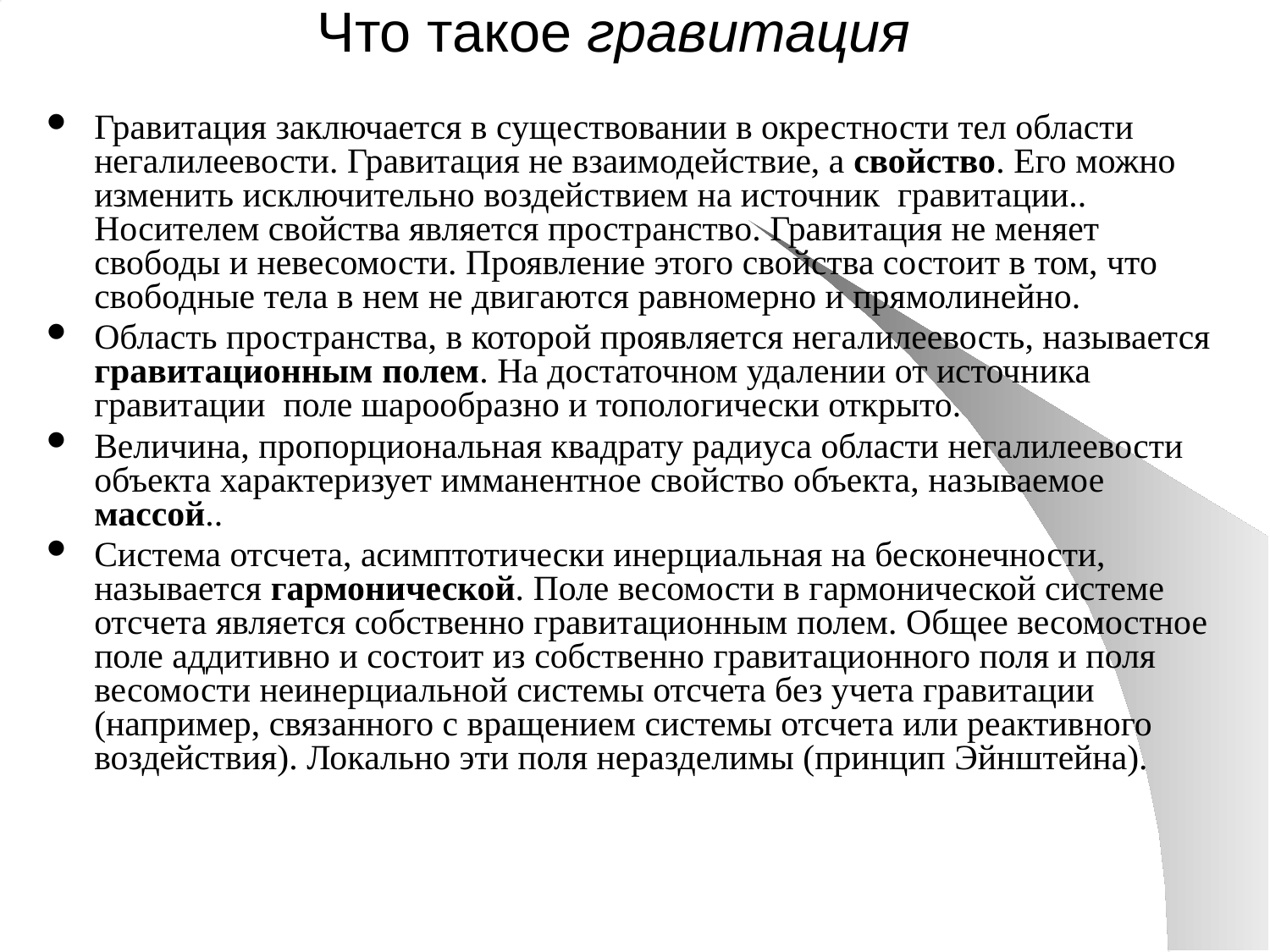

# Что такое гравитация
Гравитация заключается в существовании в окрестности тел области негалилеевости. Гравитация не взаимодействие, а свойство. Его можно изменить исключительно воздействием на источник  гравитации.. Носителем свойства является пространство. Гравитация не меняет свободы и невесомости. Проявление этого свойства состоит в том, что свободные тела в нем не двигаются равномерно и прямолинейно.
Область пространства, в которой проявляется негалилеевость, называется гравитационным полем. На достаточном удалении от источника гравитации  поле шарообразно и топологически открыто.
Величина, пропорциональная квадрату радиуса области негалилеевости объекта характеризует имманентное свойство объекта, называемое массой..
Система отсчета, асимптотически инерциальная на бесконечности, называется гармонической. Поле весомости в гармонической системе отсчета является собственно гравитационным полем. Общее весомостное поле аддитивно и состоит из собственно гравитационного поля и поля весомости неинерциальной системы отсчета без учета гравитации (например, связанного с вращением системы отсчета или реактивного воздействия). Локально эти поля неразделимы (принцип Эйнштейна).